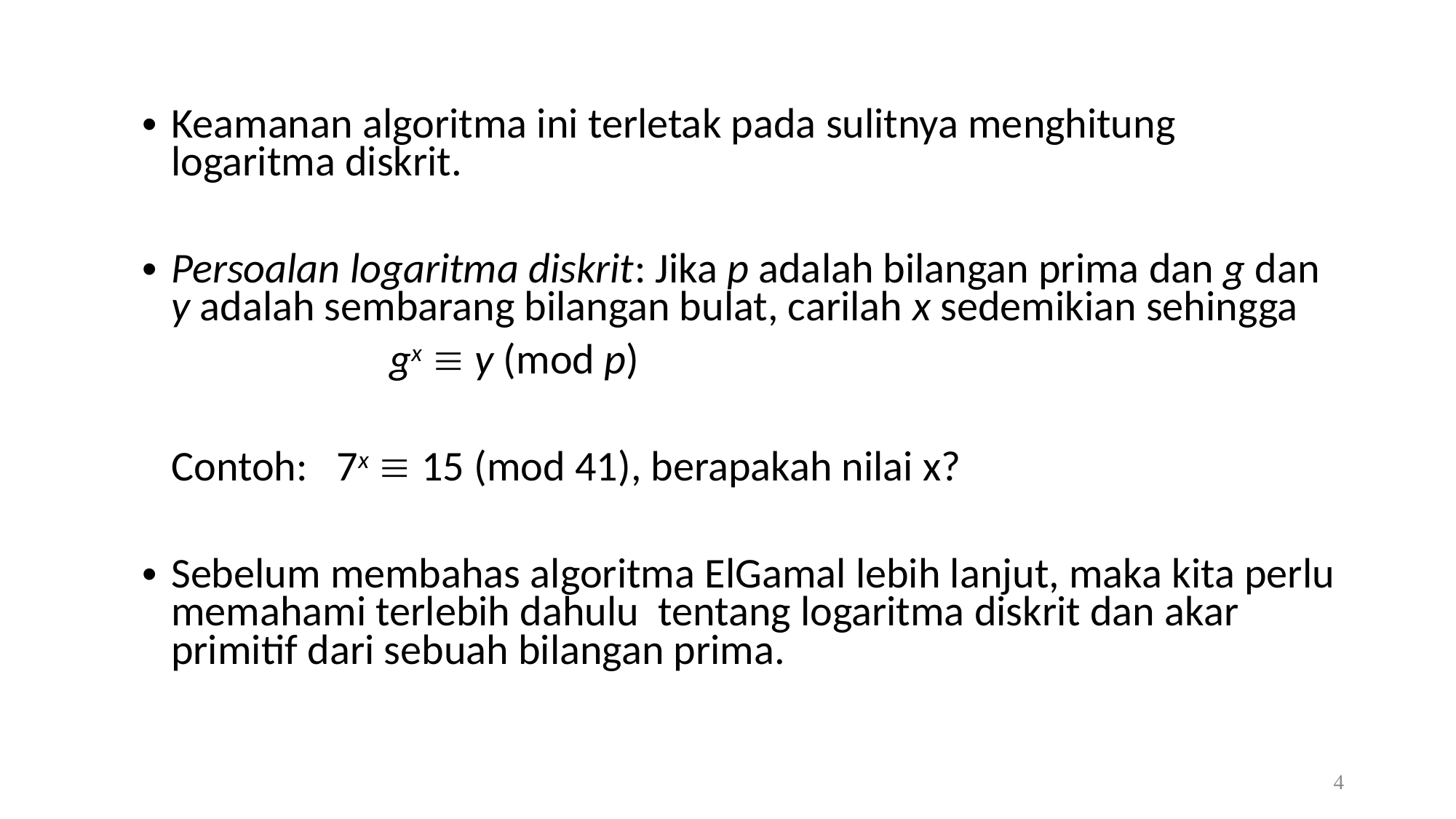

Keamanan algoritma ini terletak pada sulitnya menghitung logaritma diskrit.

Persoalan logaritma diskrit: Jika p adalah bilangan prima dan g dan y adalah sembarang bilangan bulat, carilah x sedemikian sehingga
			gx ≡ y (mod p)

	Contoh:   7x ≡ 15 (mod 41), berapakah nilai x?

Sebelum membahas algoritma ElGamal lebih lanjut, maka kita perlu memahami terlebih dahulu  tentang logaritma diskrit dan akar primitif dari sebuah bilangan prima.

4